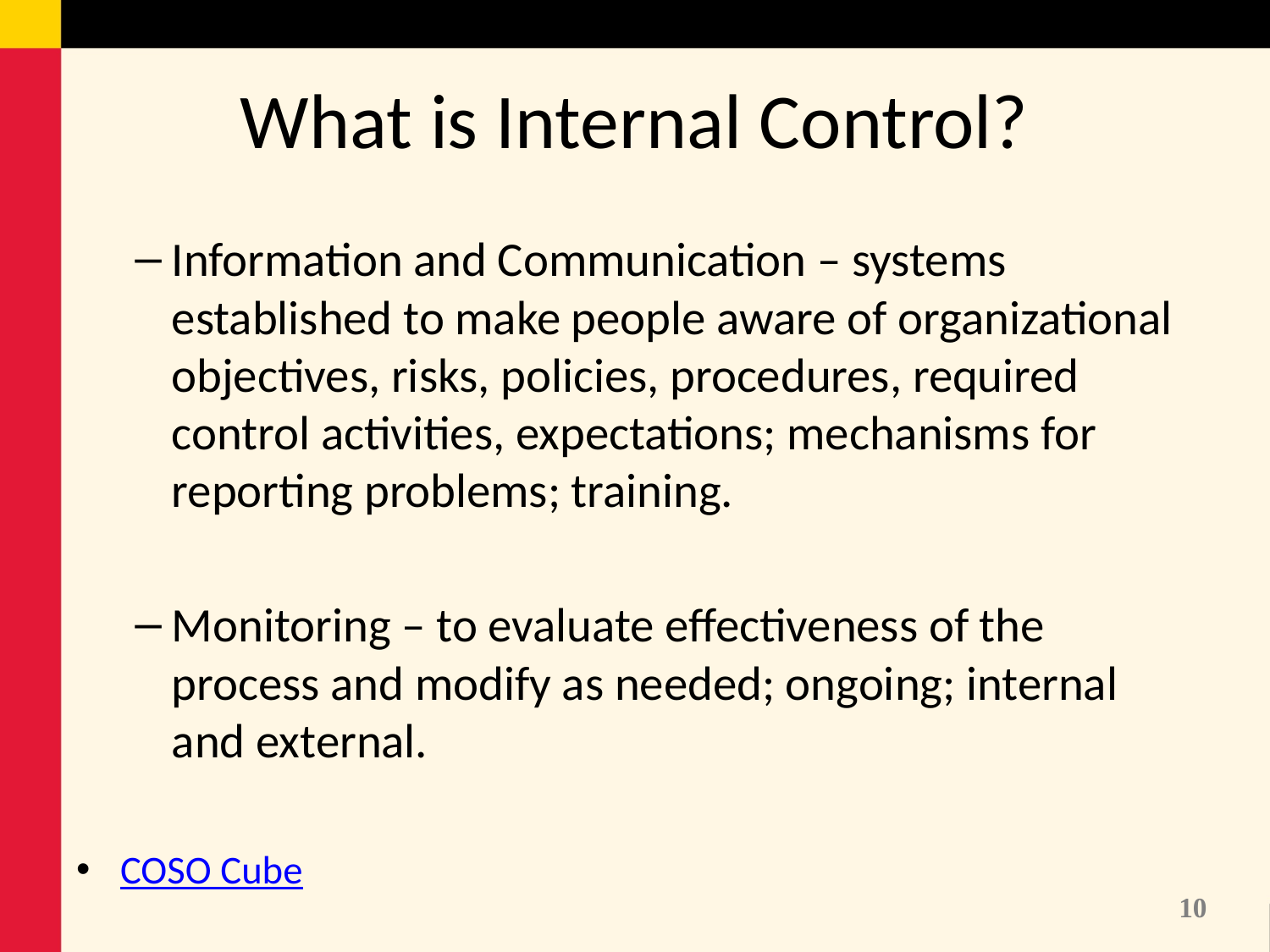

# What is Internal Control?
Information and Communication – systems established to make people aware of organizational objectives, risks, policies, procedures, required control activities, expectations; mechanisms for reporting problems; training.

Monitoring – to evaluate effectiveness of the process and modify as needed; ongoing; internal and external.

COSO Cube
10